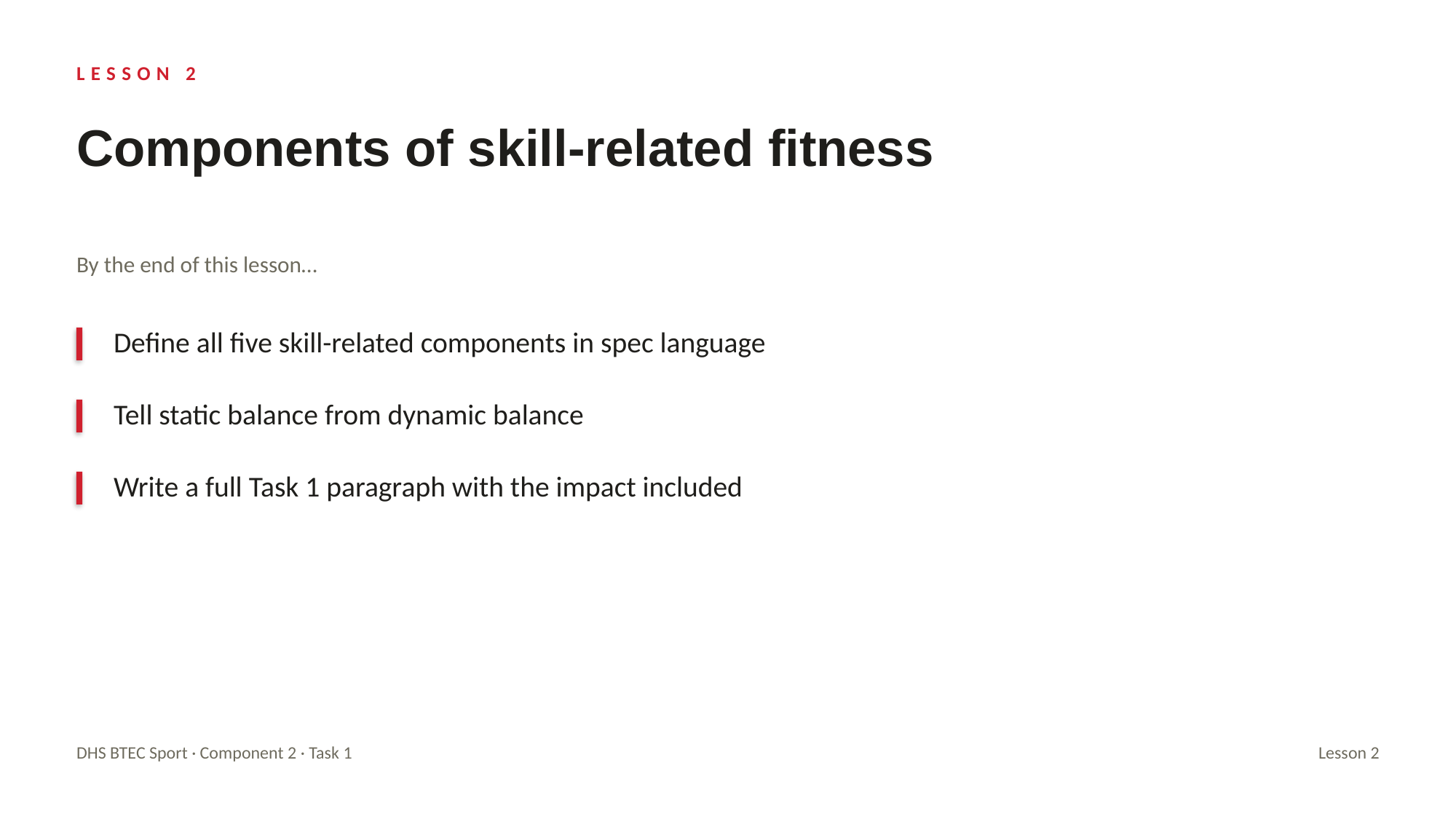

LESSON 2
Components of skill-related fitness
By the end of this lesson…
Define all five skill-related components in spec language

Tell static balance from dynamic balance

Write a full Task 1 paragraph with the impact included

DHS BTEC Sport · Component 2 · Task 1
Lesson 2